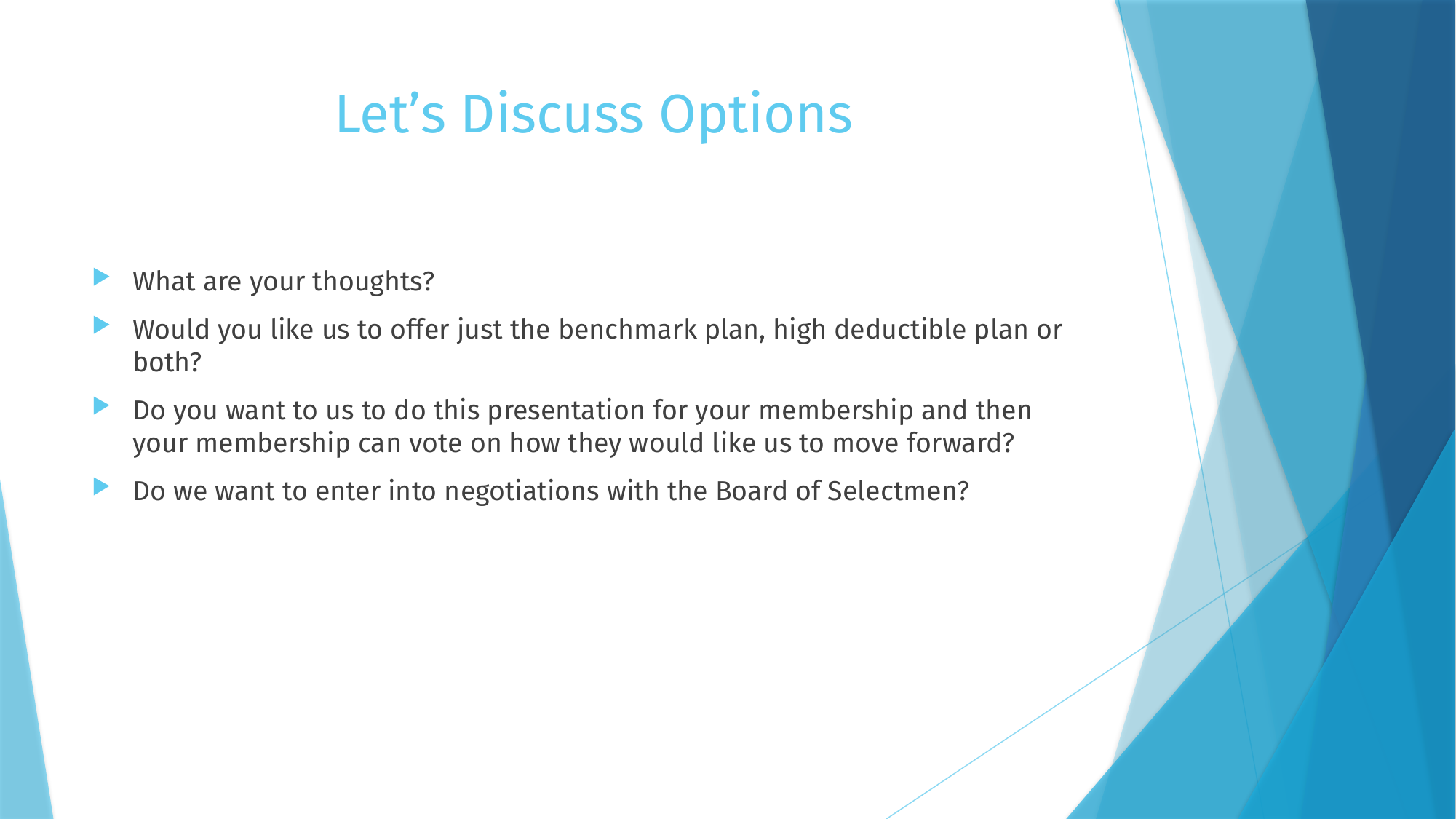

# Let’s Discuss Options
What are your thoughts?
Would you like us to offer just the benchmark plan, high deductible plan or both?
Do you want to us to do this presentation for your membership and then your membership can vote on how they would like us to move forward?
Do we want to enter into negotiations with the Board of Selectmen?